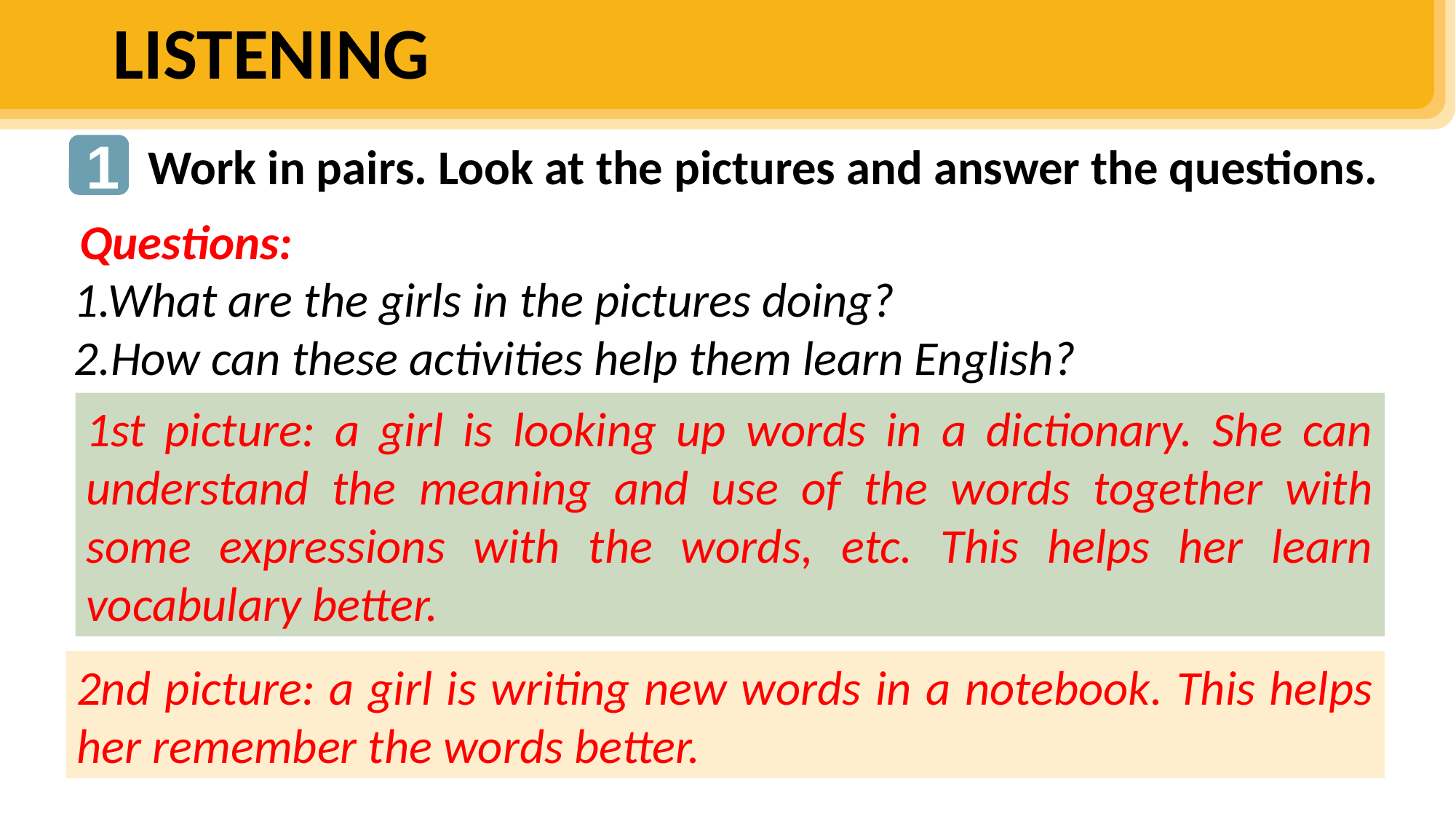

LISTENING
1
Work in pairs. Look at the pictures and answer the questions.

Questions:
1.What are the girls in the pictures doing?2.How can these activities help them learn English?
1st picture: a girl is looking up words in a dictionary. She can understand the meaning and use of the words together with some expressions with the words, etc. This helps her learn vocabulary better.
2nd picture: a girl is writing new words in a notebook. This helps her remember the words better.
|  | T | F |
| --- | --- | --- |
| 1. Trang has studied English for seven years. |  |  |
| 2. She talks about how she has learnt English vocabulary and grammar |  |  |
| 3. She has learnt new words from reading English books |  |  |
| 4. She is confident about her English vocabulary now |  |  |